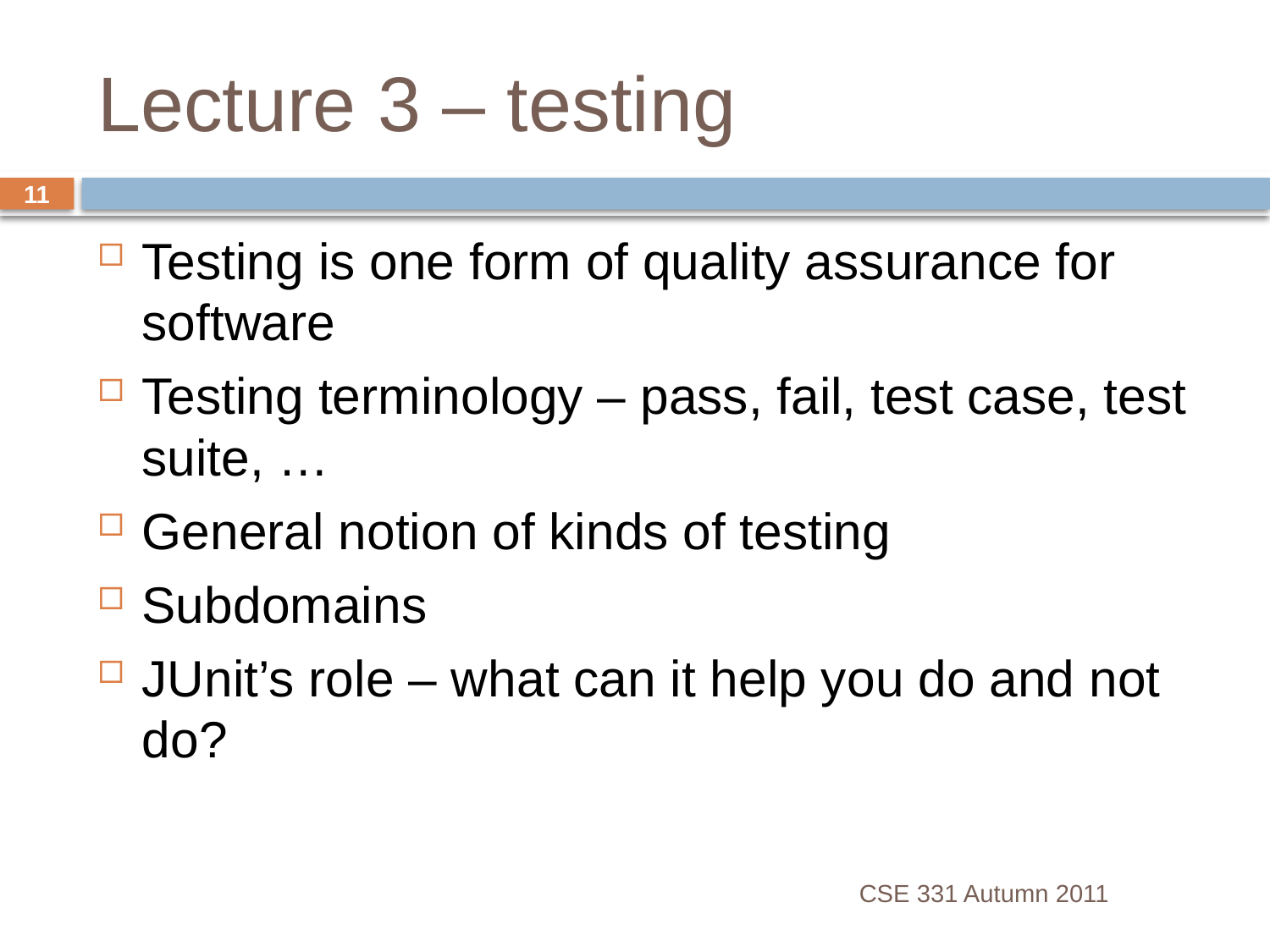

# Lecture 3 – testing
11
Testing is one form of quality assurance for software
Testing terminology – pass, fail, test case, test suite, …
General notion of kinds of testing
Subdomains
JUnit’s role – what can it help you do and not do?

CSE 331 Autumn 2011